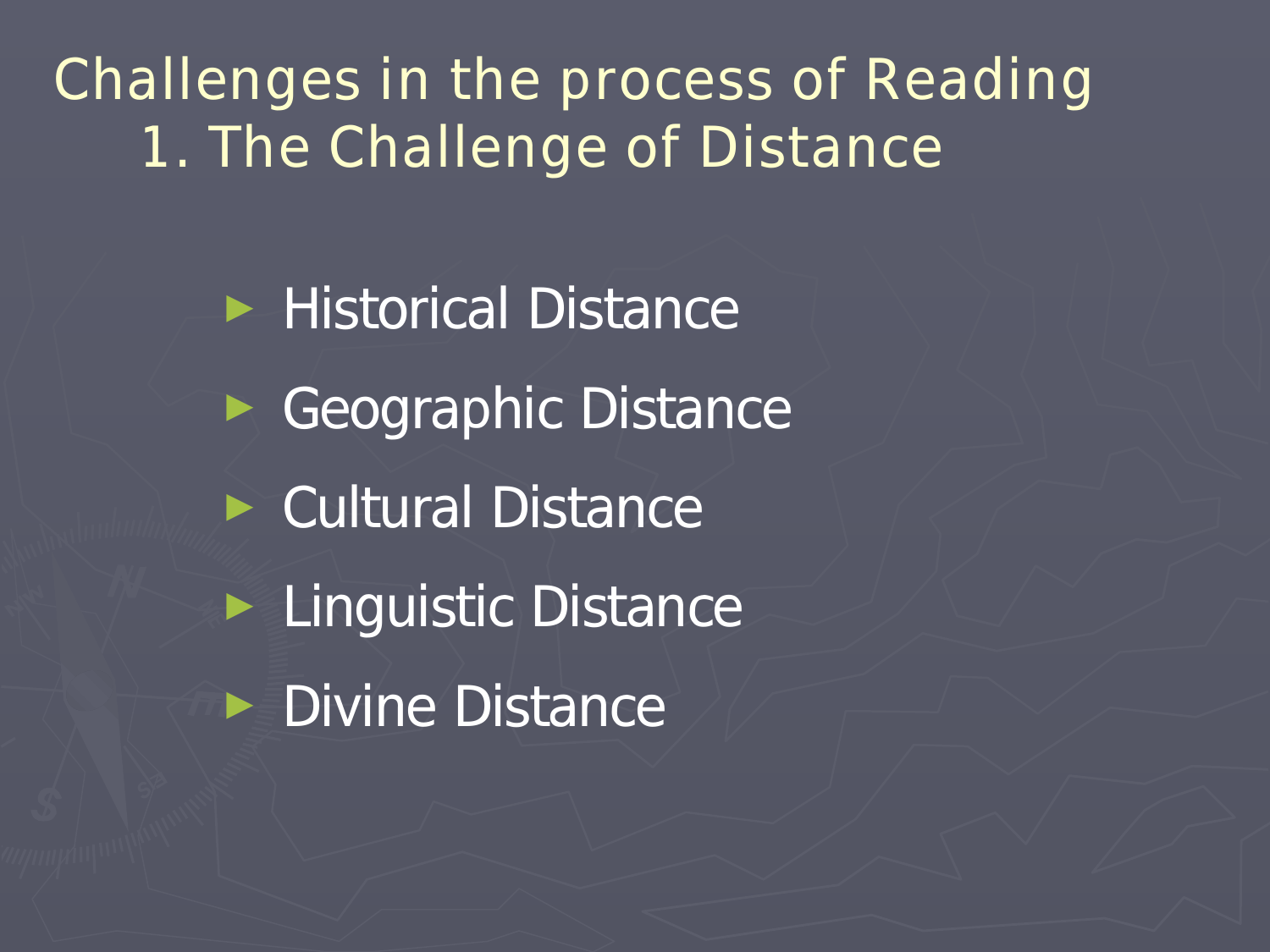

# Challenges in the process of Reading 1. The Challenge of Distance
 Historical Distance
 Geographic Distance
 Cultural Distance
 Linguistic Distance
 Divine Distance